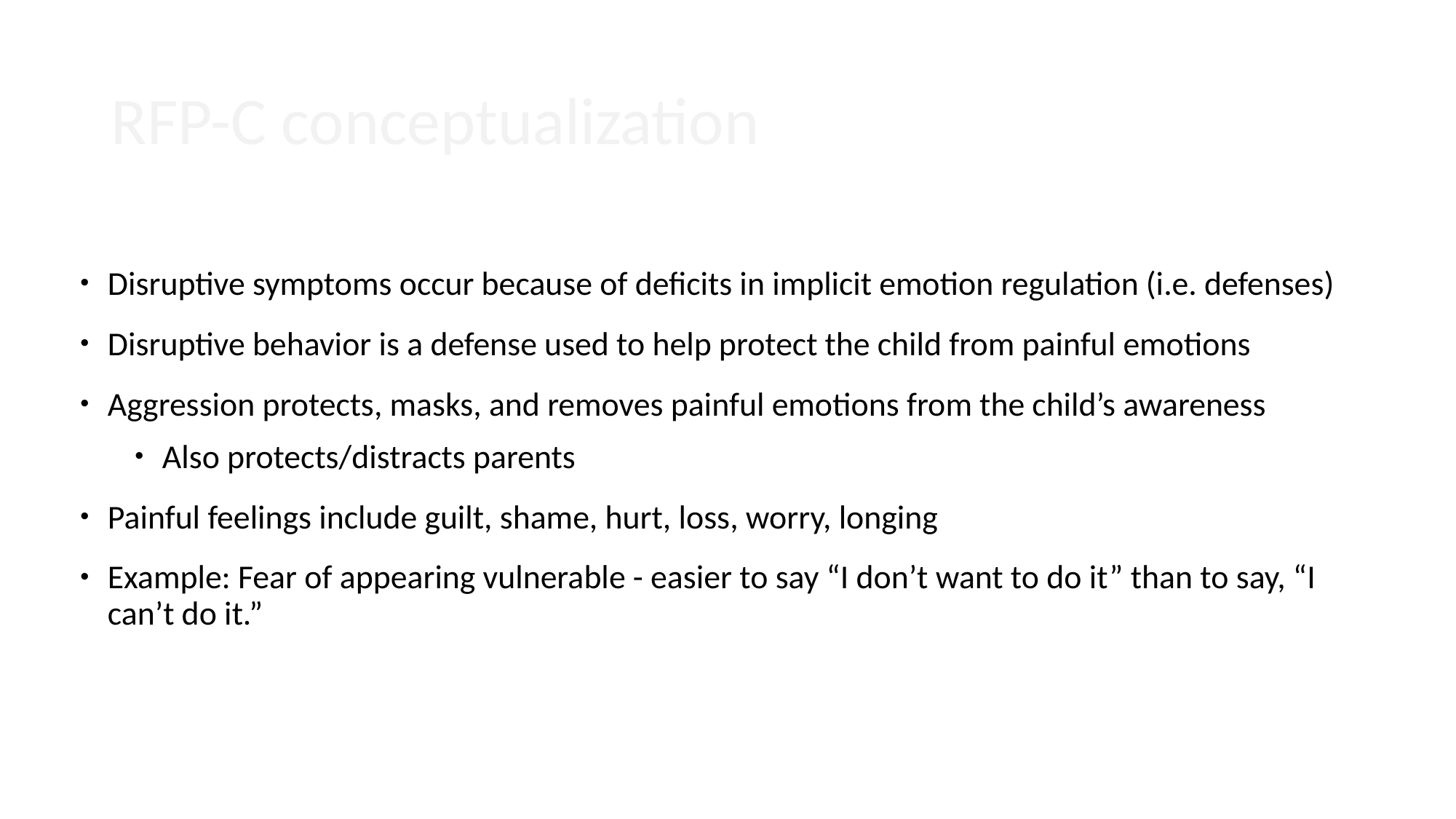

# RFP-C conceptualization
Disruptive symptoms occur because of deficits in implicit emotion regulation (i.e. defenses)
Disruptive behavior is a defense used to help protect the child from painful emotions
Aggression protects, masks, and removes painful emotions from the child’s awareness
Also protects/distracts parents
Painful feelings include guilt, shame, hurt, loss, worry, longing
Example: Fear of appearing vulnerable - easier to say “I don’t want to do it” than to say, “I can’t do it.”